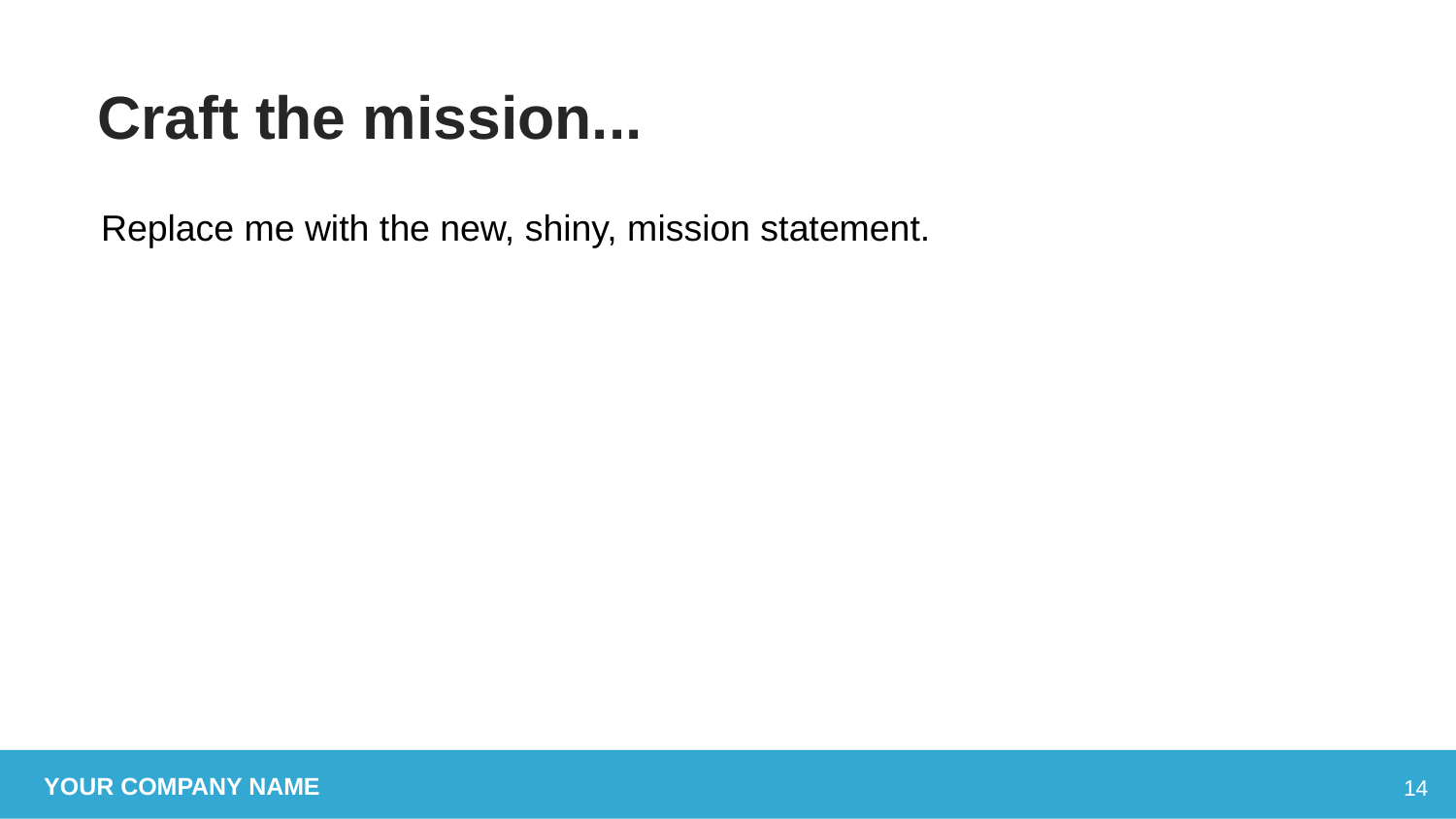

# Craft the mission...
Replace me with the new, shiny, mission statement.